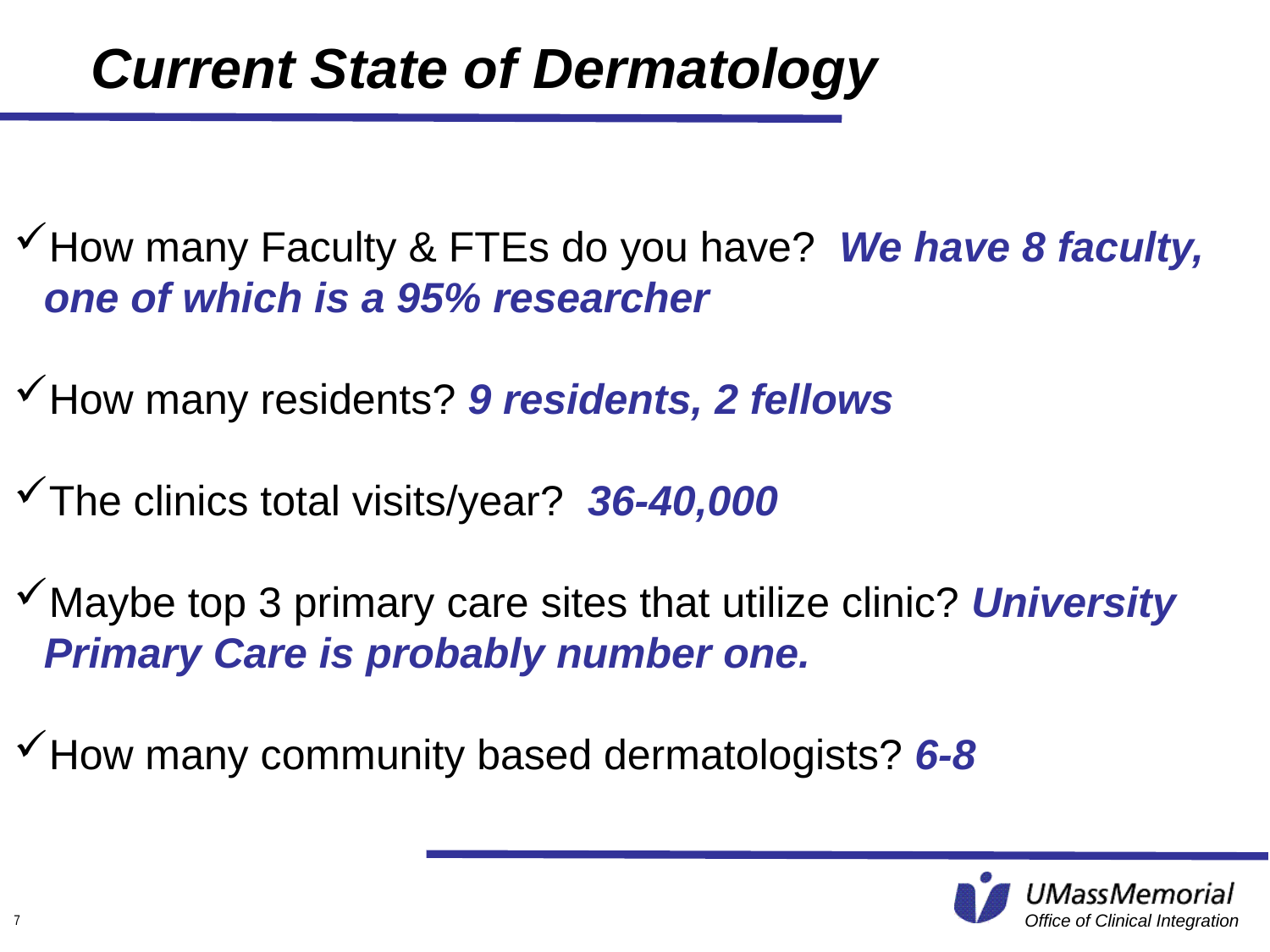

Current State of Dermatology
How many Faculty & FTEs do you have?  We have 8 faculty, one of which is a 95% researcher

How many residents? 9 residents, 2 fellows

The clinics total visits/year?  36-40,000

Maybe top 3 primary care sites that utilize clinic? University Primary Care is probably number one.

How many community based dermatologists? 6-8
7